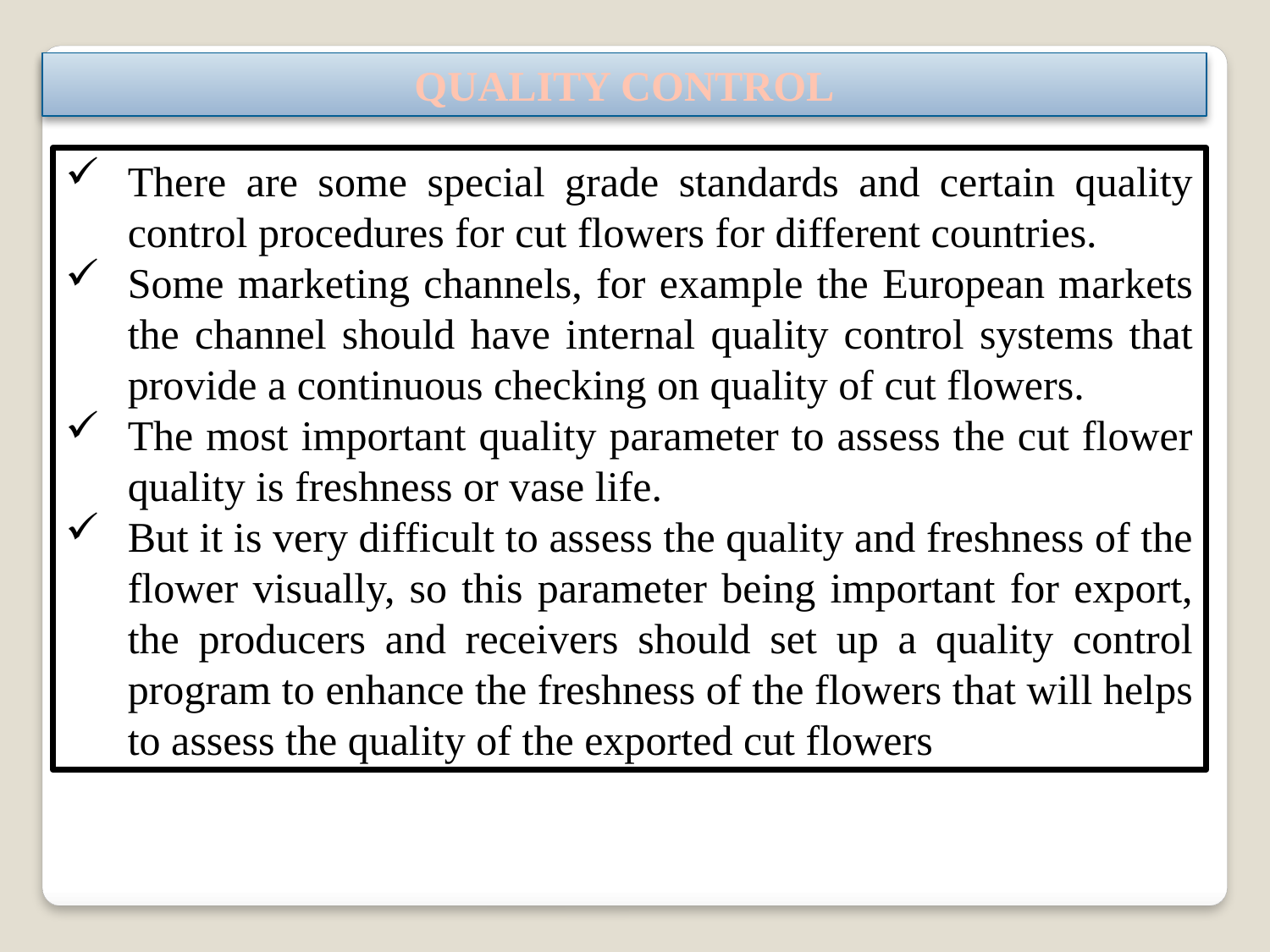

QUALITY CONTROL
There are some special grade standards and certain quality control procedures for cut flowers for different countries.
Some marketing channels, for example the European markets the channel should have internal quality control systems that provide a continuous checking on quality of cut flowers.
The most important quality parameter to assess the cut flower quality is freshness or vase life.
But it is very difficult to assess the quality and freshness of the flower visually, so this parameter being important for export, the producers and receivers should set up a quality control program to enhance the freshness of the flowers that will helps to assess the quality of the exported cut flowers